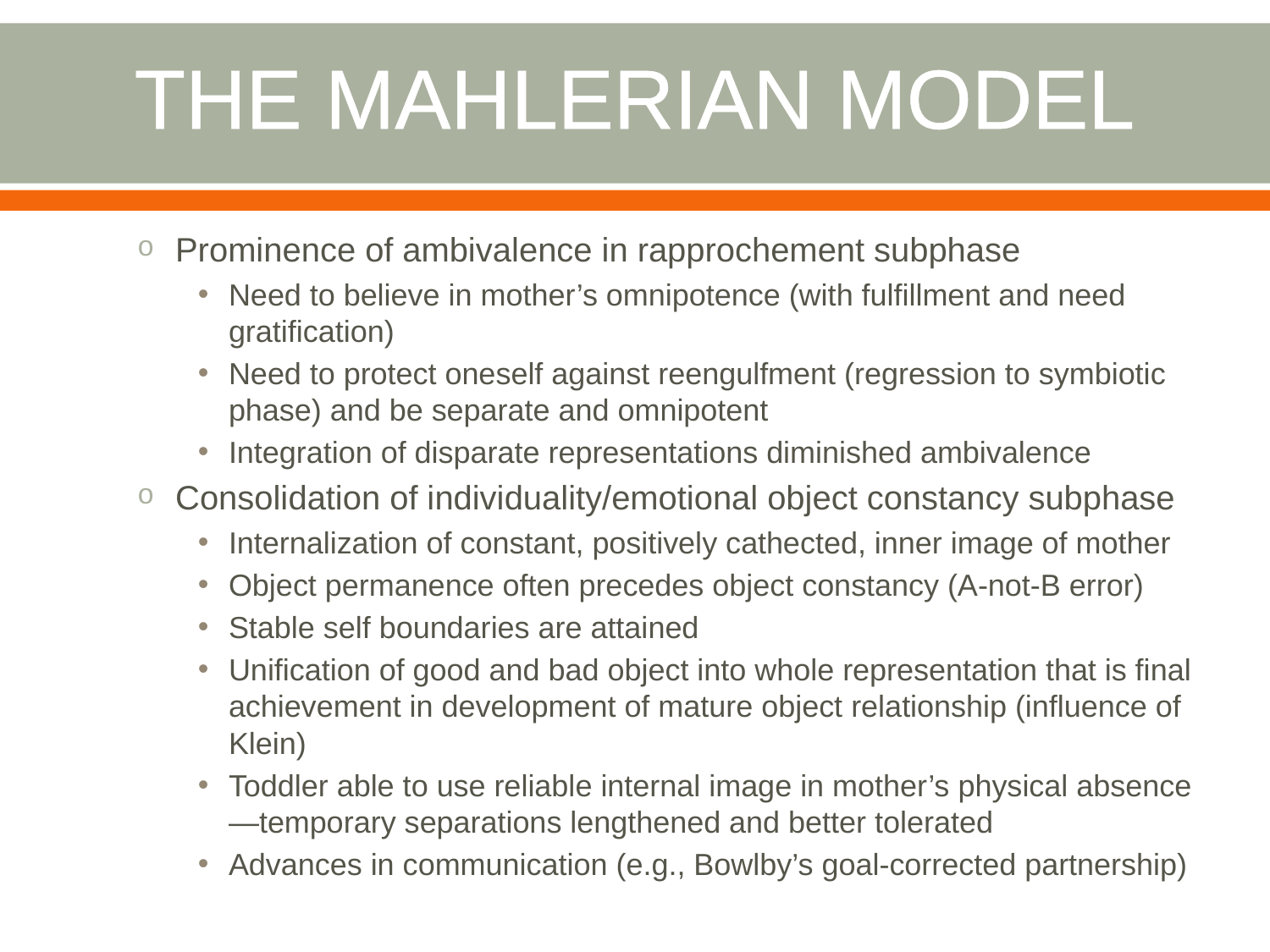

# The Mahlerian Model
Prominence of ambivalence in rapprochement subphase
Need to believe in mother’s omnipotence (with fulfillment and need gratification)
Need to protect oneself against reengulfment (regression to symbiotic phase) and be separate and omnipotent
Integration of disparate representations diminished ambivalence
Consolidation of individuality/emotional object constancy subphase
Internalization of constant, positively cathected, inner image of mother
Object permanence often precedes object constancy (A-not-B error)
Stable self boundaries are attained
Unification of good and bad object into whole representation that is final achievement in development of mature object relationship (influence of Klein)
Toddler able to use reliable internal image in mother’s physical absence—temporary separations lengthened and better tolerated
Advances in communication (e.g., Bowlby’s goal-corrected partnership)